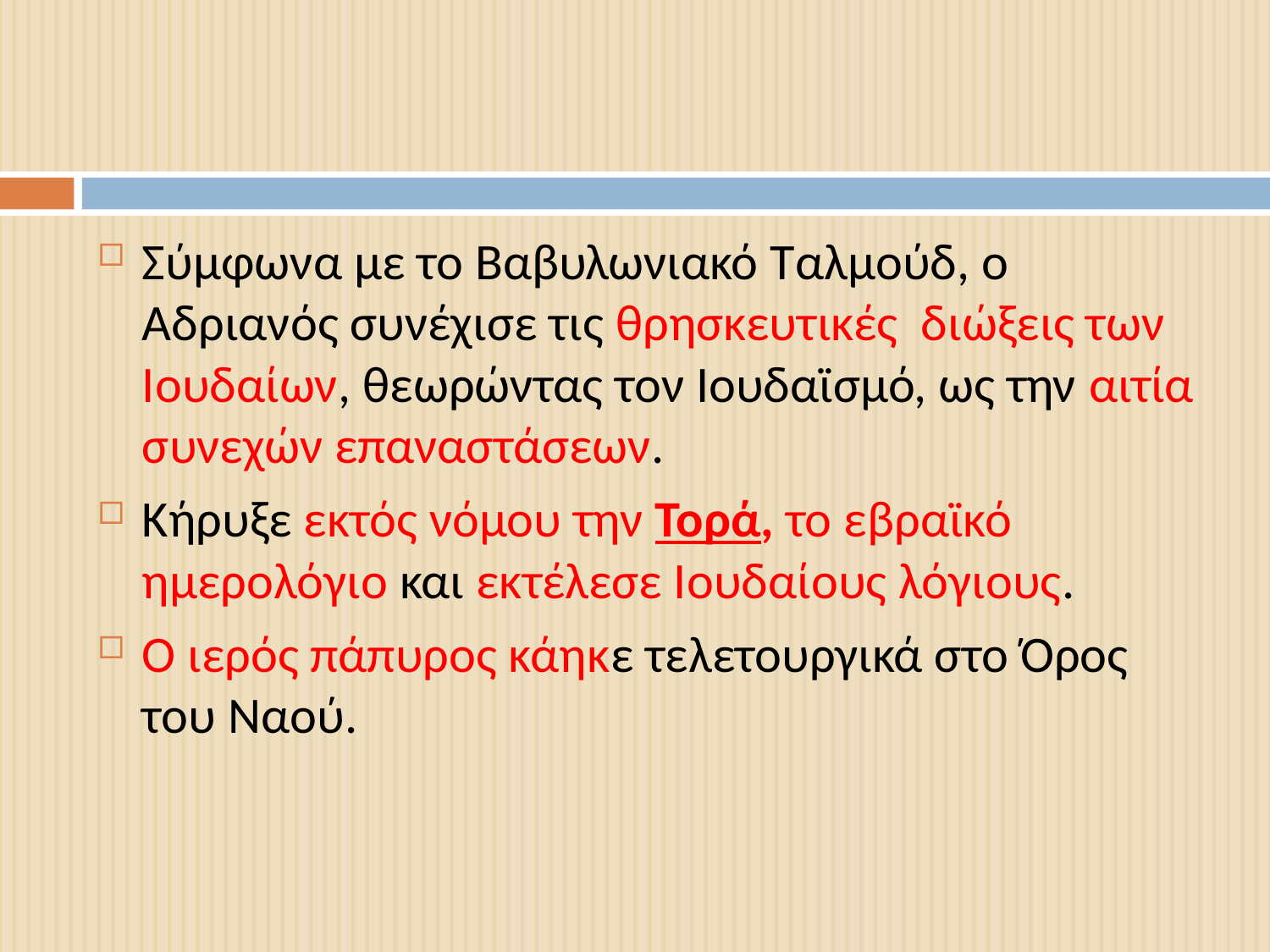

#
Σύμφωνα με το Βαβυλωνιακό Ταλμούδ, ο Αδριανός συνέχισε τις θρησκευτικές  διώξεις των Ιουδαίων, θεωρώντας τον Ιουδαϊσμό, ως την αιτία συνεχών επαναστάσεων.
Κήρυξε εκτός νόμου την Τορά, το εβραϊκό ημερολόγιο και εκτέλεσε Ιουδαίους λόγιους.
Ο ιερός πάπυρος κάηκε τελετουργικά στο Όρος του Ναού.